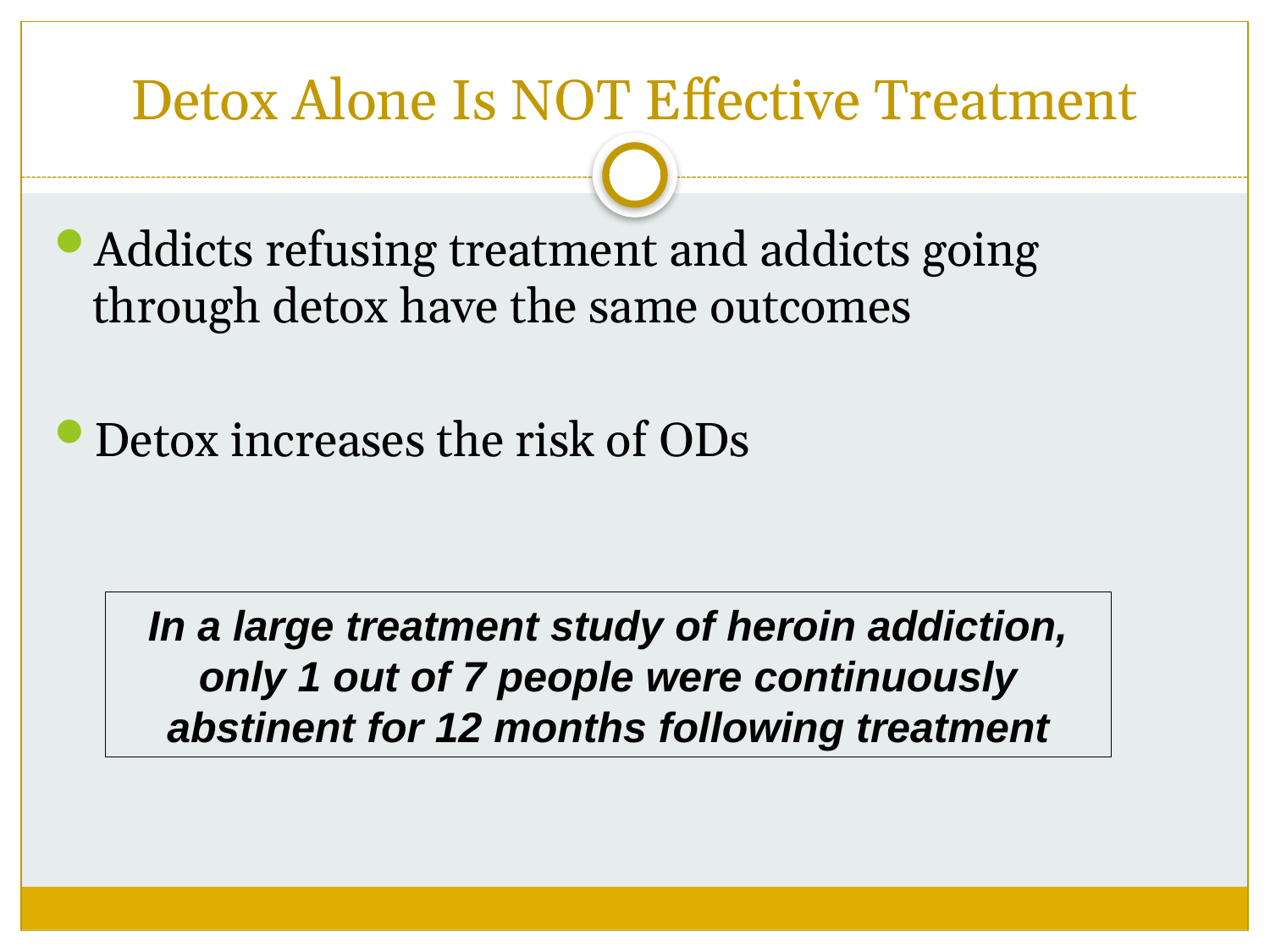

# Detox Alone Is NOT Effective Treatment
Addicts refusing treatment and addicts going through detox have the same outcomes

Detox increases the risk of ODs
In a large treatment study of heroin addiction, only 1 out of 7 people were continuously abstinent for 12 months following treatment